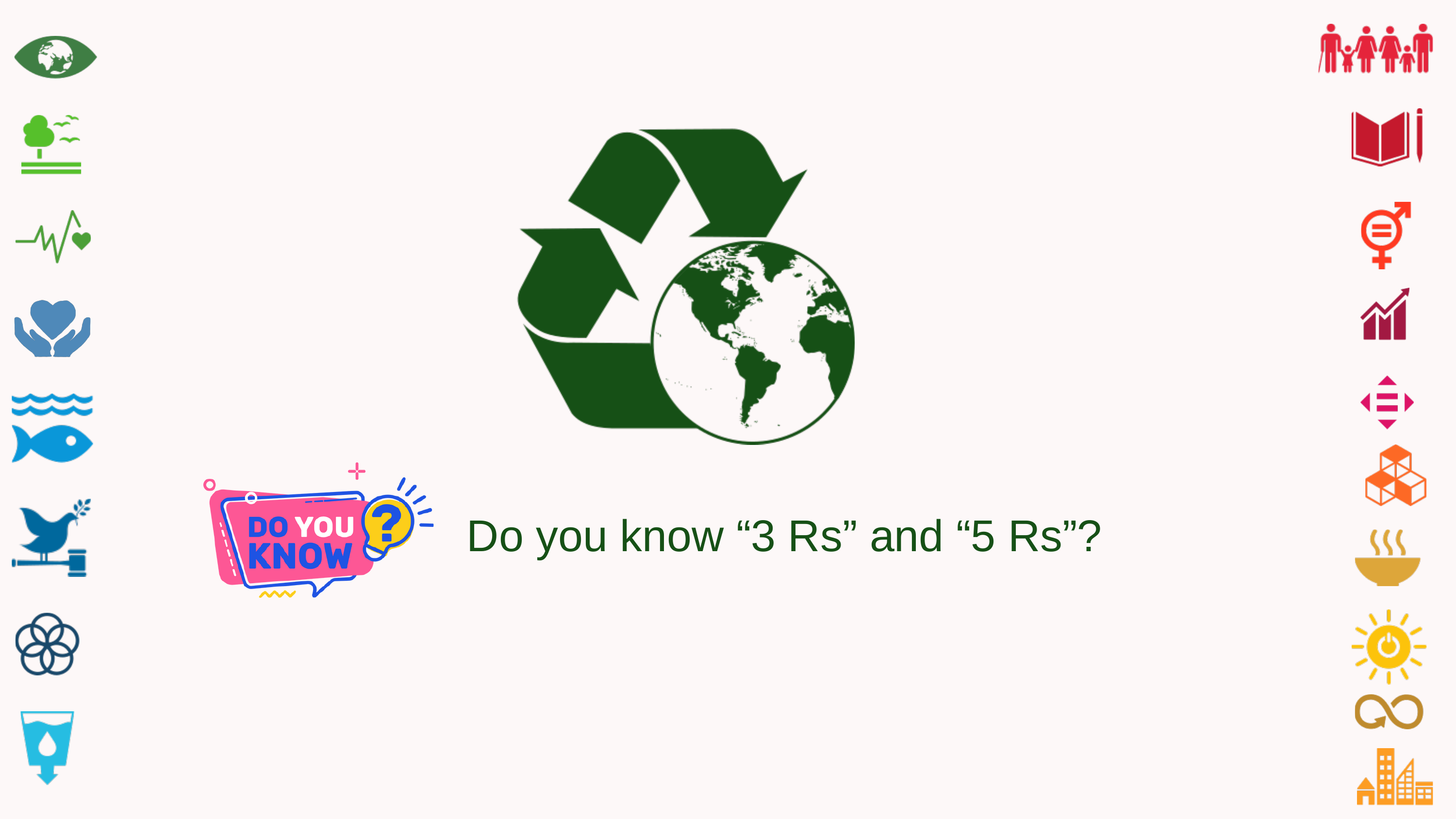

Do you know “3 Rs” and “5 Rs”?